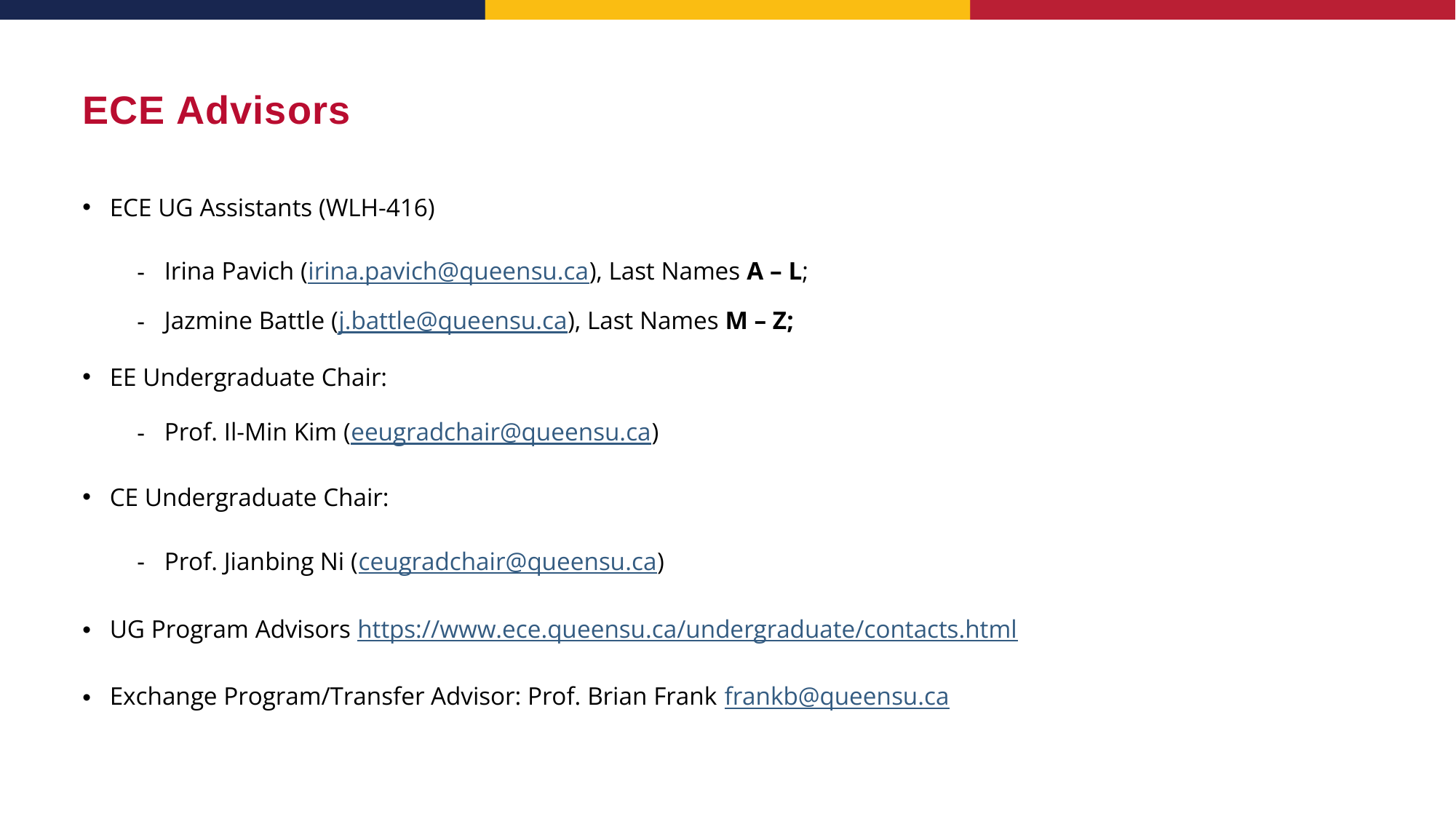

# ECE Advisors
ECE UG Assistants (WLH-416)
Irina Pavich (irina.pavich@queensu.ca), Last Names A – L;
Jazmine Battle (j.battle@queensu.ca), Last Names M – Z;
EE Undergraduate Chair:
Prof. Il-Min Kim (eeugradchair@queensu.ca)
CE Undergraduate Chair:
Prof. Jianbing Ni (ceugradchair@queensu.ca)
UG Program Advisors https://www.ece.queensu.ca/undergraduate/contacts.html
Exchange Program/Transfer Advisor: Prof. Brian Frank frankb@queensu.ca